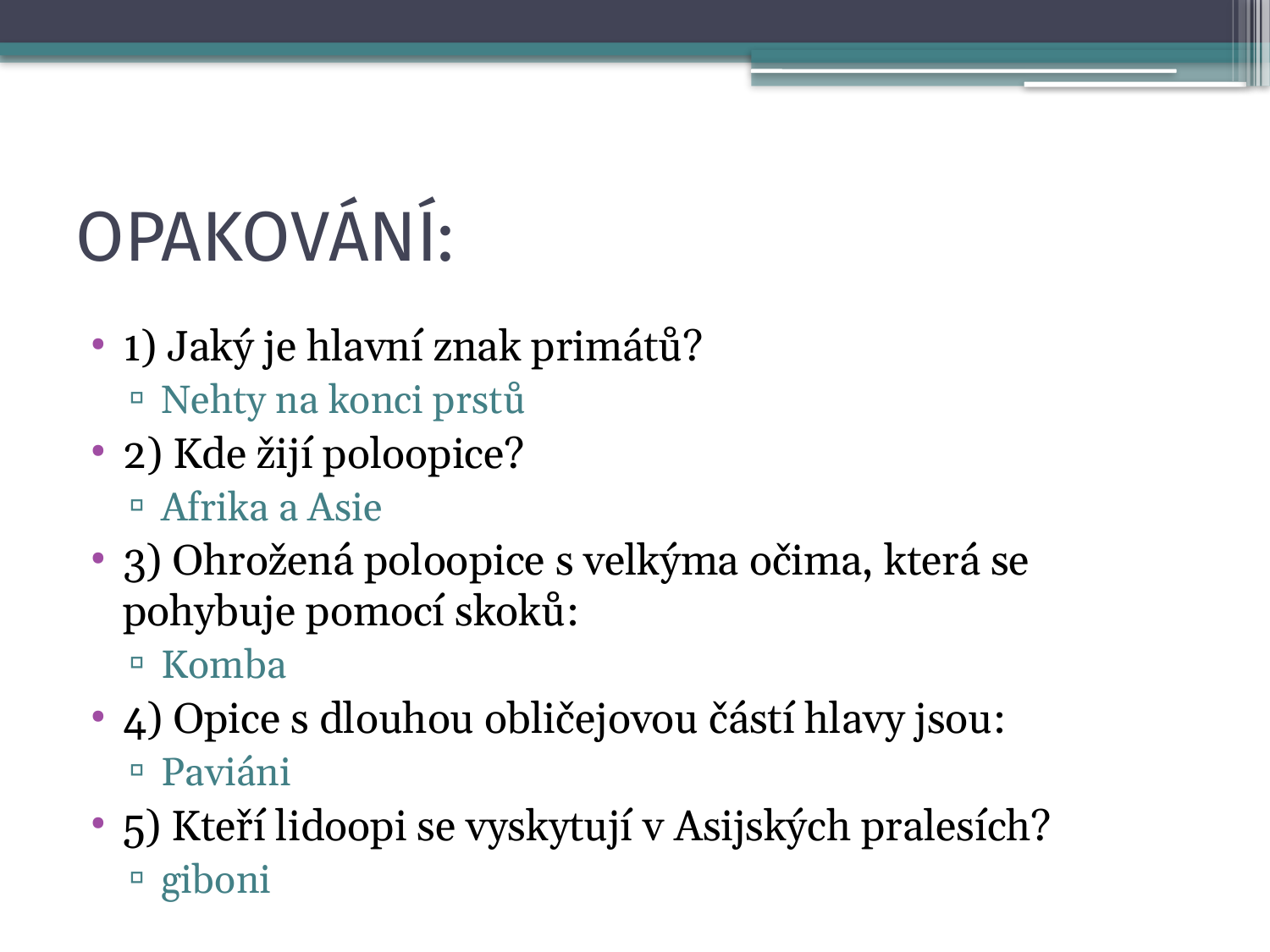

# OPAKOVÁNÍ:
1) Jaký je hlavní znak primátů?
Nehty na konci prstů
2) Kde žijí poloopice?
Afrika a Asie
3) Ohrožená poloopice s velkýma očima, která se pohybuje pomocí skoků:
Komba
4) Opice s dlouhou obličejovou částí hlavy jsou:
Paviáni
5) Kteří lidoopi se vyskytují v Asijských pralesích?
giboni